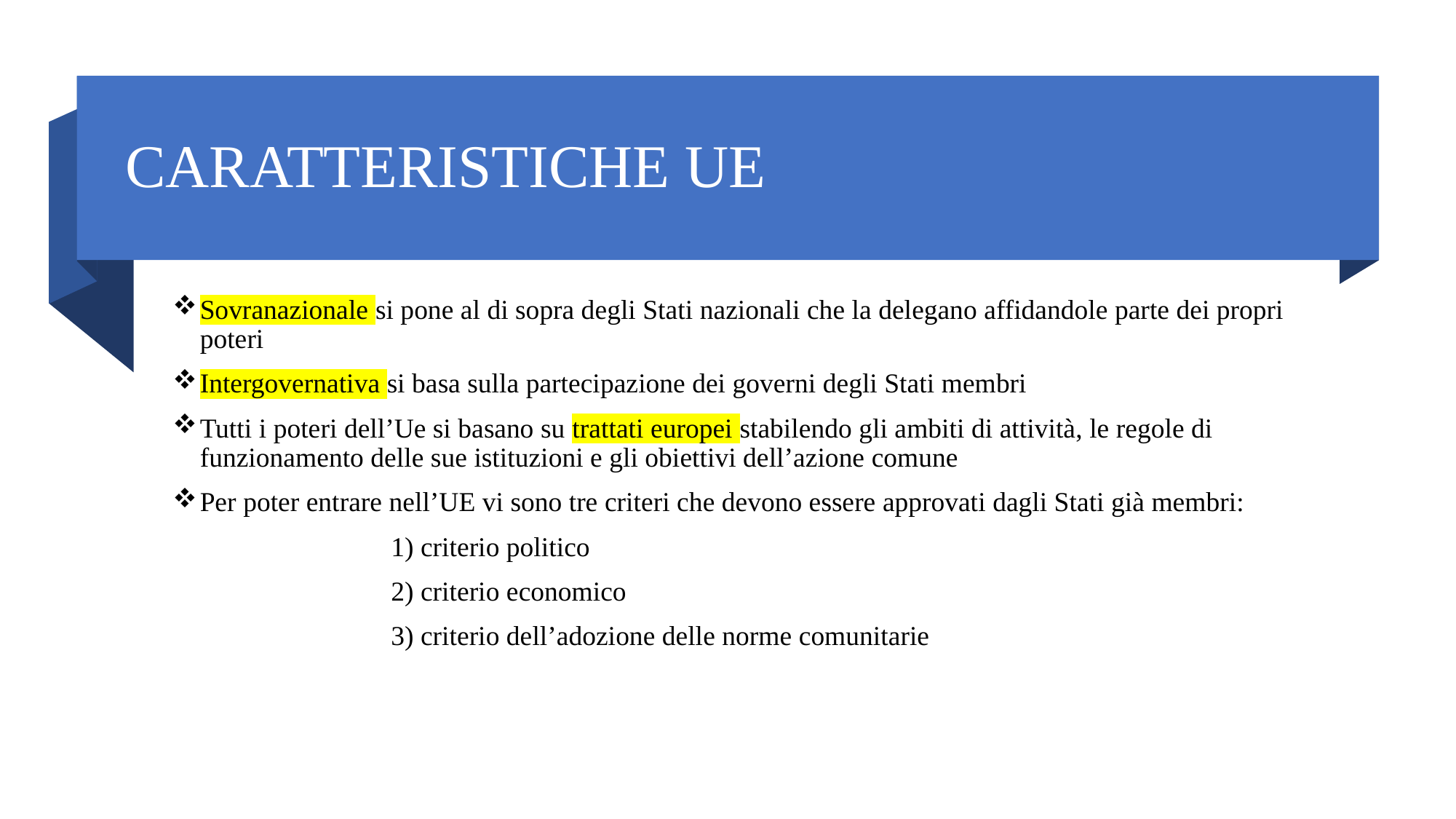

# CARATTERISTICHE UE

Sovranazionale si pone al di sopra degli Stati nazionali che la delegano affidandole parte dei propri poteri
Intergovernativa si basa sulla partecipazione dei governi degli Stati membri
Tutti i poteri dell’Ue si basano su trattati europei stabilendo gli ambiti di attività, le regole di funzionamento delle sue istituzioni e gli obiettivi dell’azione comune
Per poter entrare nell’UE vi sono tre criteri che devono essere approvati dagli Stati già membri:
		1) criterio politico
                        	2) criterio economico
                        	3) criterio dell’adozione delle norme comunitarie